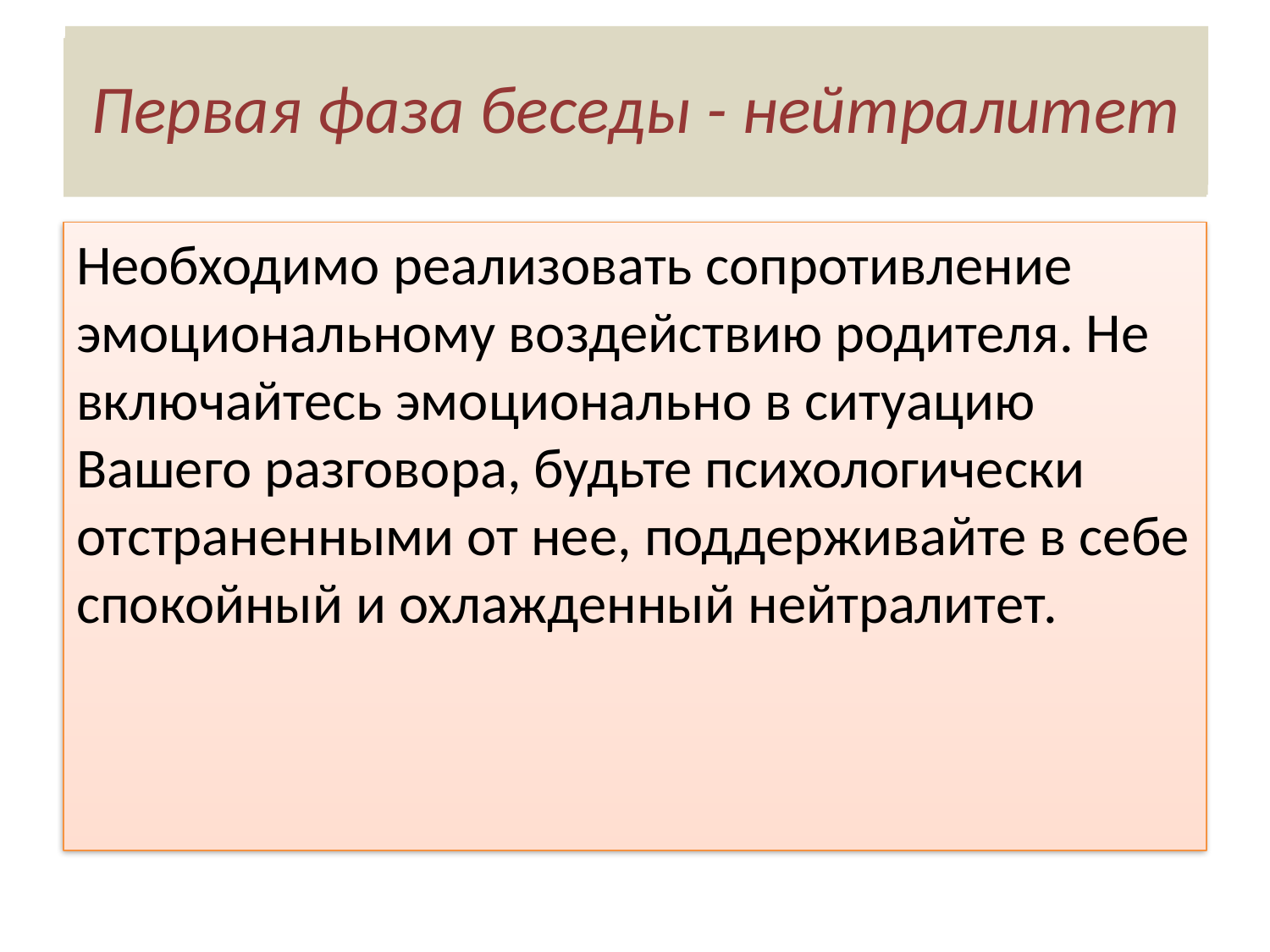

Первая фаза беседы - нейтралитет
Первая фаза беседы
# Первая фаза беседы
Необходимо реализовать сопротивление эмоциональному воздействию родителя. Не включайтесь эмоционально в ситуацию Вашего разговора, будьте психологически отстраненными от нее, поддерживайте в себе спокойный и охлажденный нейтралитет.